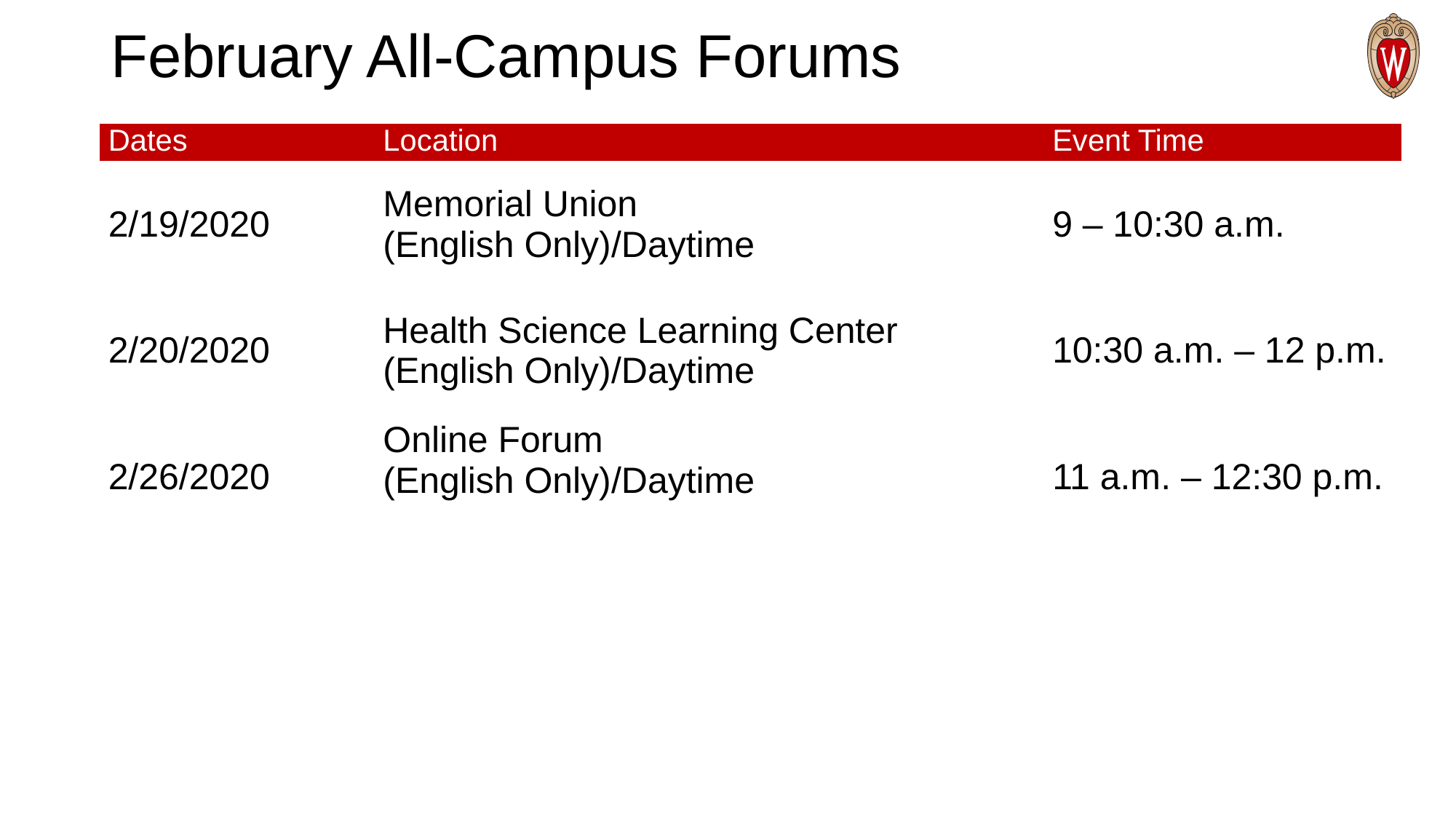

# February All-Campus Forums
| Dates | Location | Event Time |
| --- | --- | --- |
| 2/19/2020 | Memorial Union (English Only)/Daytime | 9 – 10:30 a.m. |
| 2/20/2020 | Health Science Learning Center (English Only)/Daytime | 10:30 a.m. – 12 p.m. |
| 2/26/2020 | Online Forum (English Only)/Daytime | 11 a.m. – 12:30 p.m. |